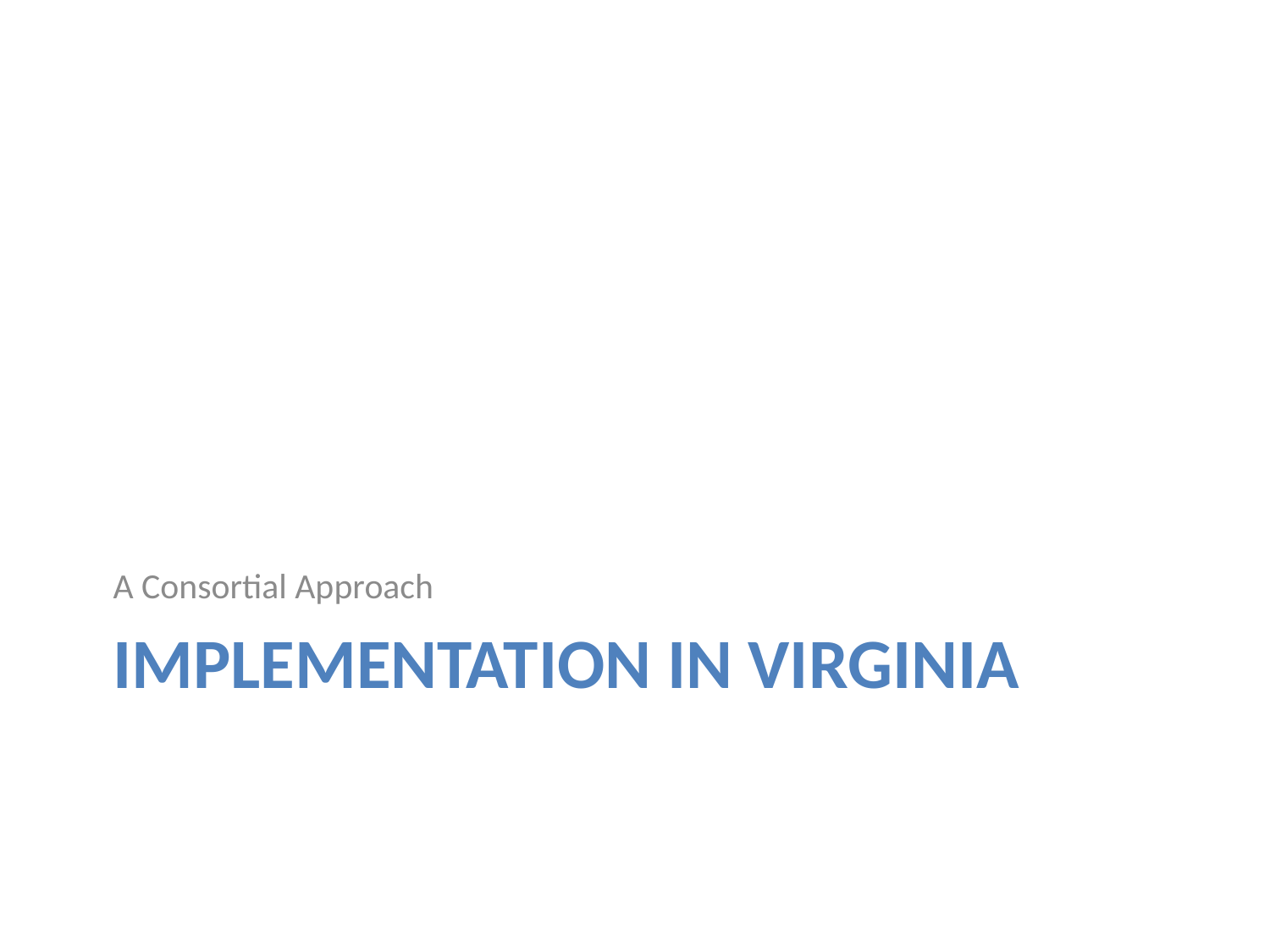

A Consortial Approach
# Implementation in Virginia